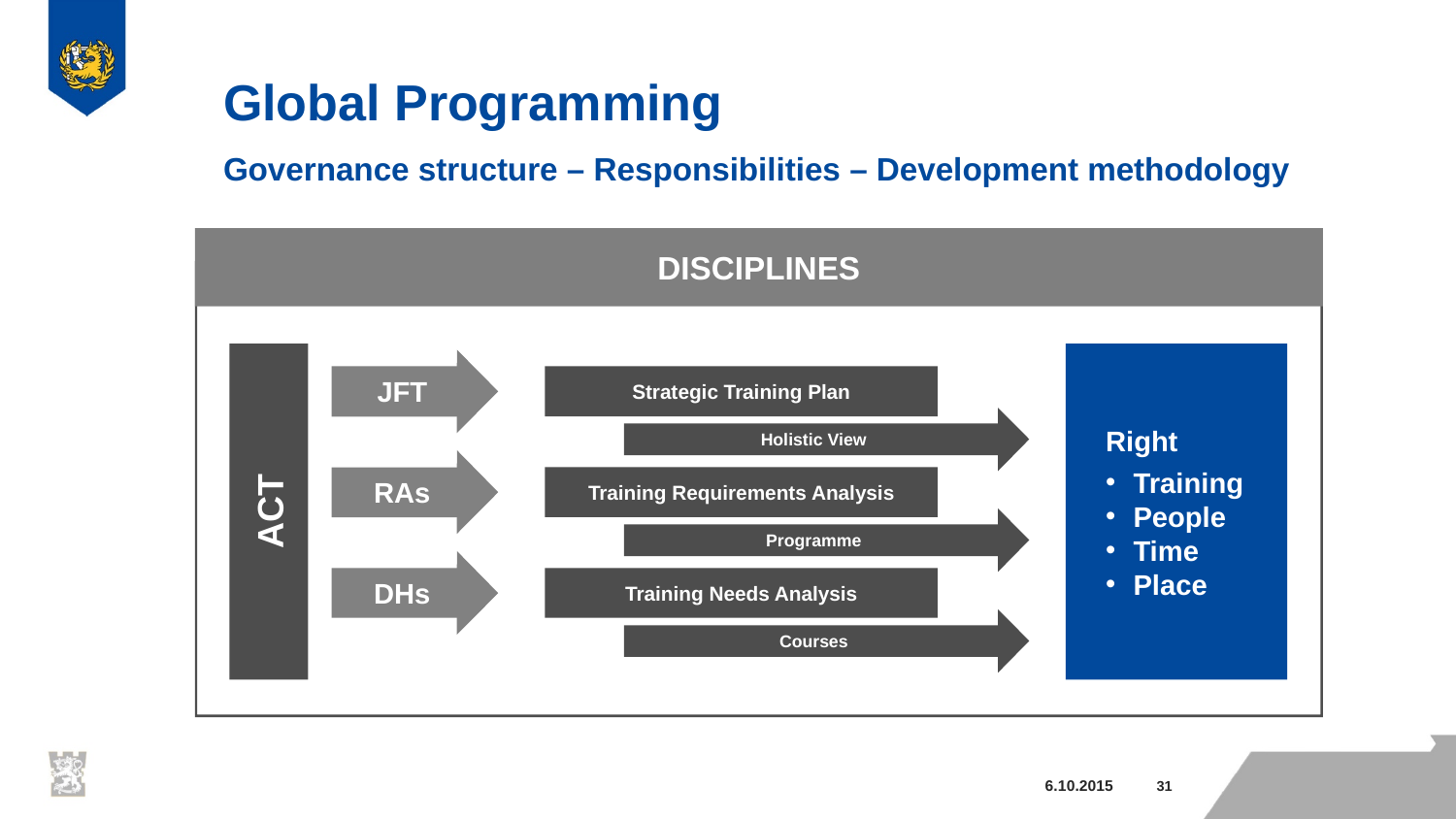

Global Programming
Governance structure – Responsibilities – Development methodology
DISCIPLINES

ACT
Right
Training
People
Time
Place

JFT
Strategic Training Plan

Holistic View

Training Requirements Analysis
RAs

Programme

Training Needs Analysis
DHs

Courses
6.10.2015
31